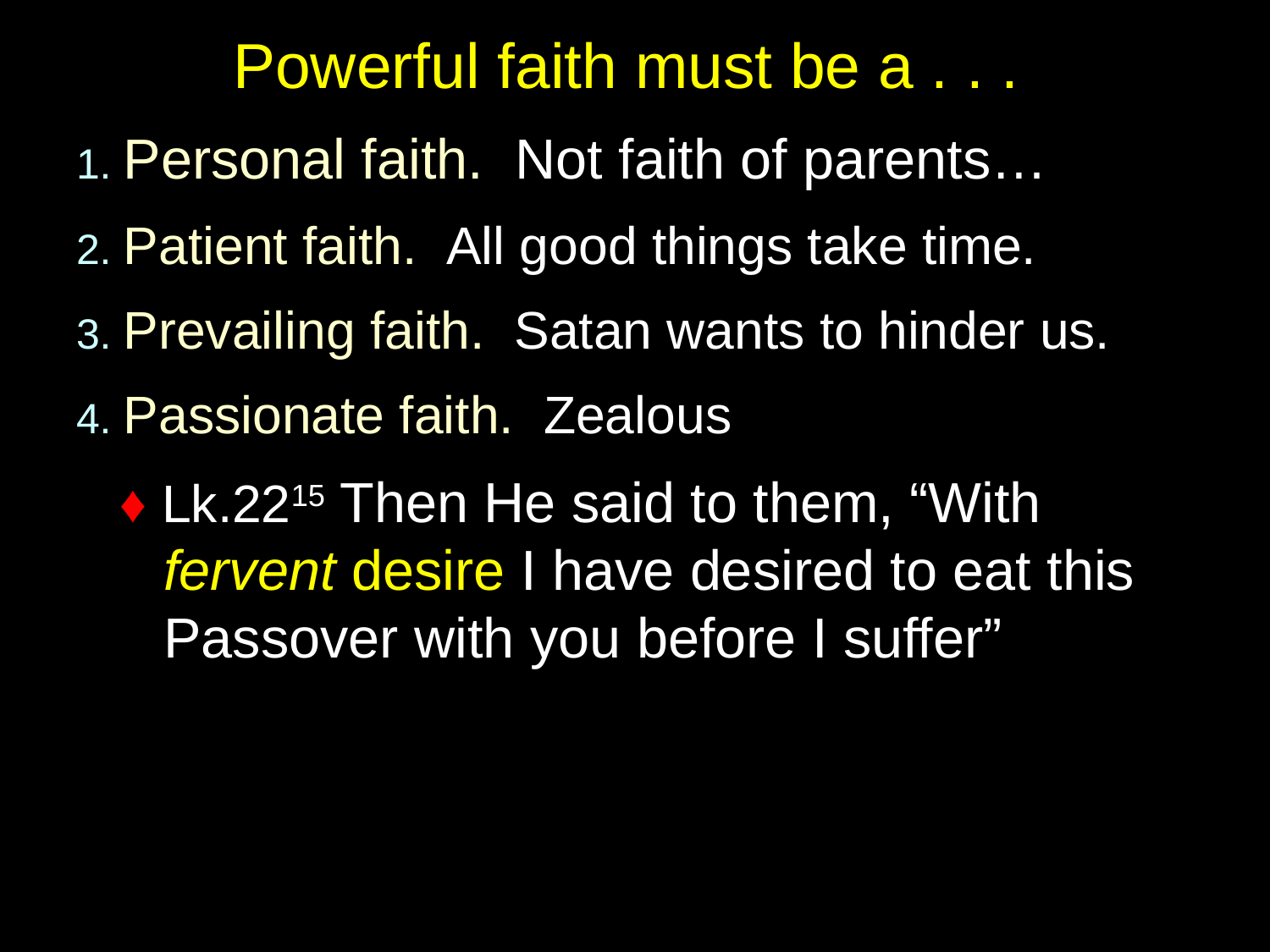

# Powerful faith must be a . . .
1. Personal faith.  Not faith of parents…
2. Patient faith.  All good things take time.
3. Prevailing faith.  Satan wants to hinder us.
4. Passionate faith.  Zealous
   ♦ Lk.2215 Then He said to them, “With fervent desire I have desired to eat this Passover with you before I suffer”